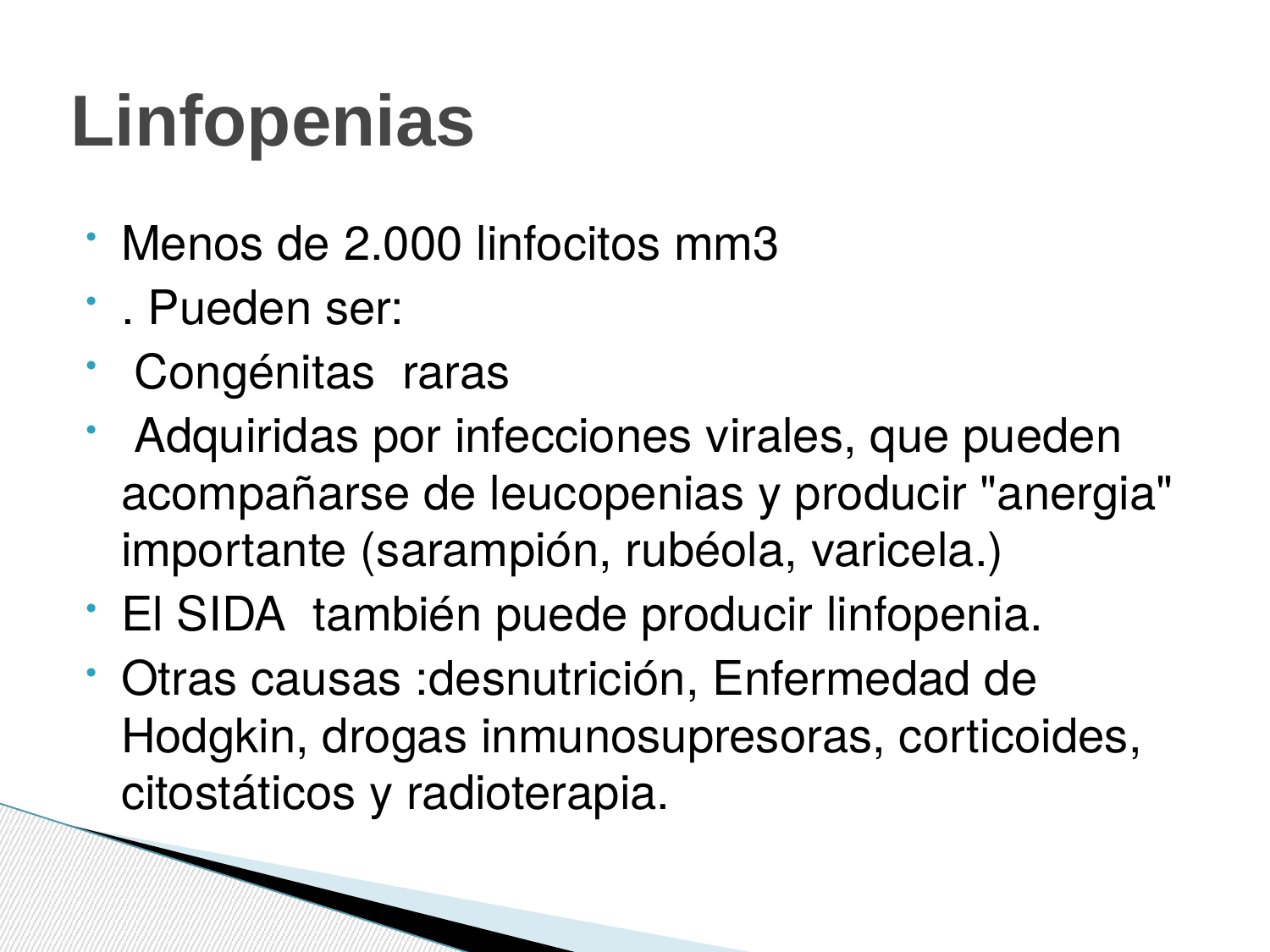

# Linfopenias
Menos de 2.000 linfocitos mm3
. Pueden ser:
 Congénitas  raras
 Adquiridas por infecciones virales, que pueden acompañarse de leucopenias y producir "anergia" importante (sarampión, rubéola, varicela.)
El SIDA  también puede producir linfopenia.
Otras causas :desnutrición, Enfermedad de Hodgkin, drogas inmunosupresoras, corticoides, citostáticos y radioterapia.